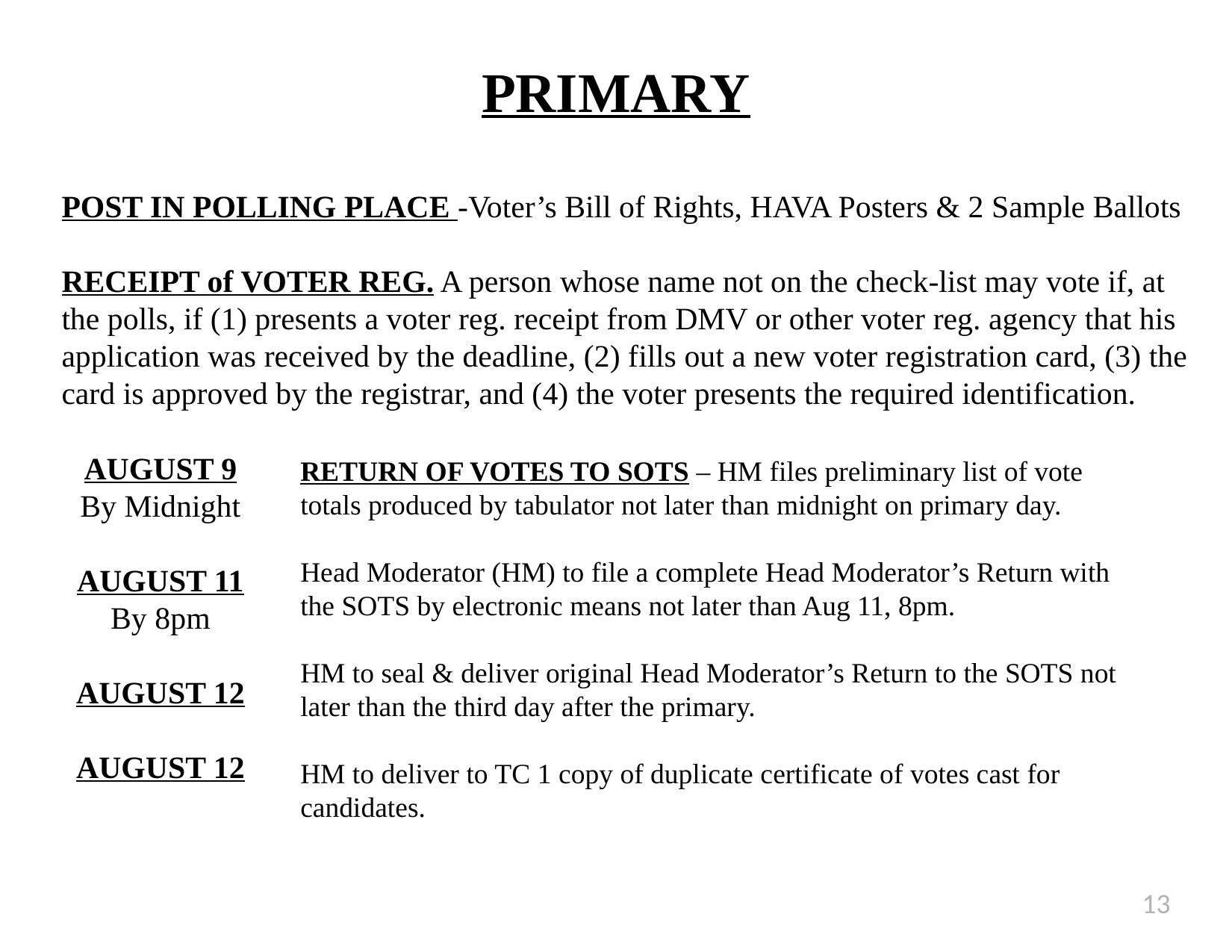

# PRIMARY
POST IN POLLING PLACE -Voter’s Bill of Rights, HAVA Posters & 2 Sample Ballots

RECEIPT of VOTER REG. A person whose name not on the check-list may vote if, at the polls, if (1) presents a voter reg. receipt from DMV or other voter reg. agency that his application was received by the deadline, (2) fills out a new voter registration card, (3) the card is approved by the registrar, and (4) the voter presents the required identification.
RETURN OF VOTES TO SOTS – HM files preliminary list of vote totals produced by tabulator not later than midnight on primary day.

Head Moderator (HM) to file a complete Head Moderator’s Return with the SOTS by electronic means not later than Aug 11, 8pm.

HM to seal & deliver original Head Moderator’s Return to the SOTS not later than the third day after the primary.

HM to deliver to TC 1 copy of duplicate certificate of votes cast for candidates.
AUGUST 9
By Midnight

AUGUST 11
By 8pm

AUGUST 12

AUGUST 12

13